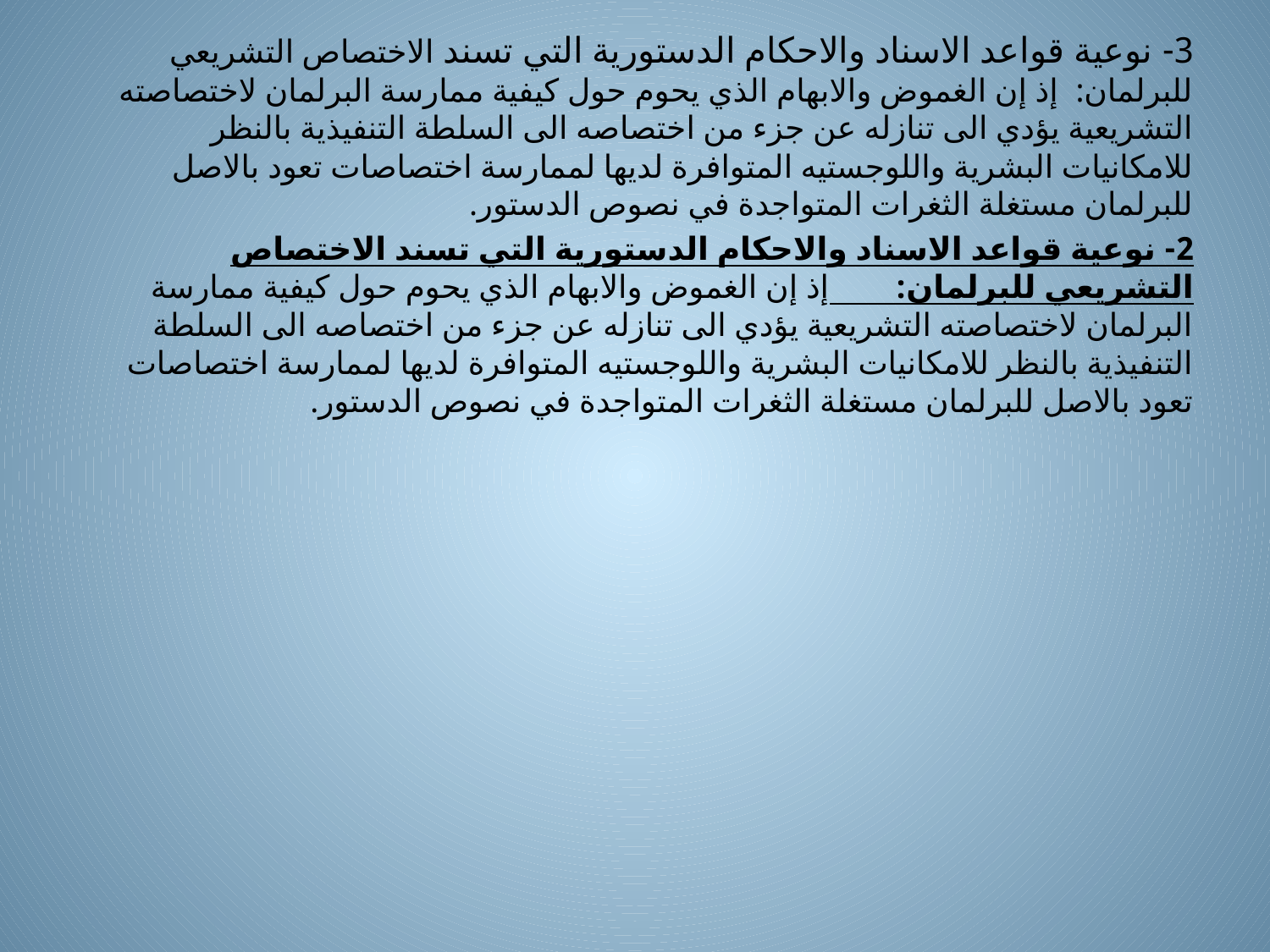

3- نوعية قواعد الاسناد والاحكام الدستورية التي تسند الاختصاص التشريعي للبرلمان:  إذ إن الغموض والابهام الذي يحوم حول كيفية ممارسة البرلمان لاختصاصته التشريعية يؤدي الى تنازله عن جزء من اختصاصه الى السلطة التنفيذية بالنظر للامكانيات البشرية واللوجستيه المتوافرة لديها لممارسة اختصاصات تعود بالاصل للبرلمان مستغلة الثغرات المتواجدة في نصوص الدستور.
2- نوعية قواعد الاسناد والاحكام الدستورية التي تسند الاختصاص التشريعي للبرلمان:        إذ إن الغموض والابهام الذي يحوم حول كيفية ممارسة البرلمان لاختصاصته التشريعية يؤدي الى تنازله عن جزء من اختصاصه الى السلطة التنفيذية بالنظر للامكانيات البشرية واللوجستيه المتوافرة لديها لممارسة اختصاصات تعود بالاصل للبرلمان مستغلة الثغرات المتواجدة في نصوص الدستور.